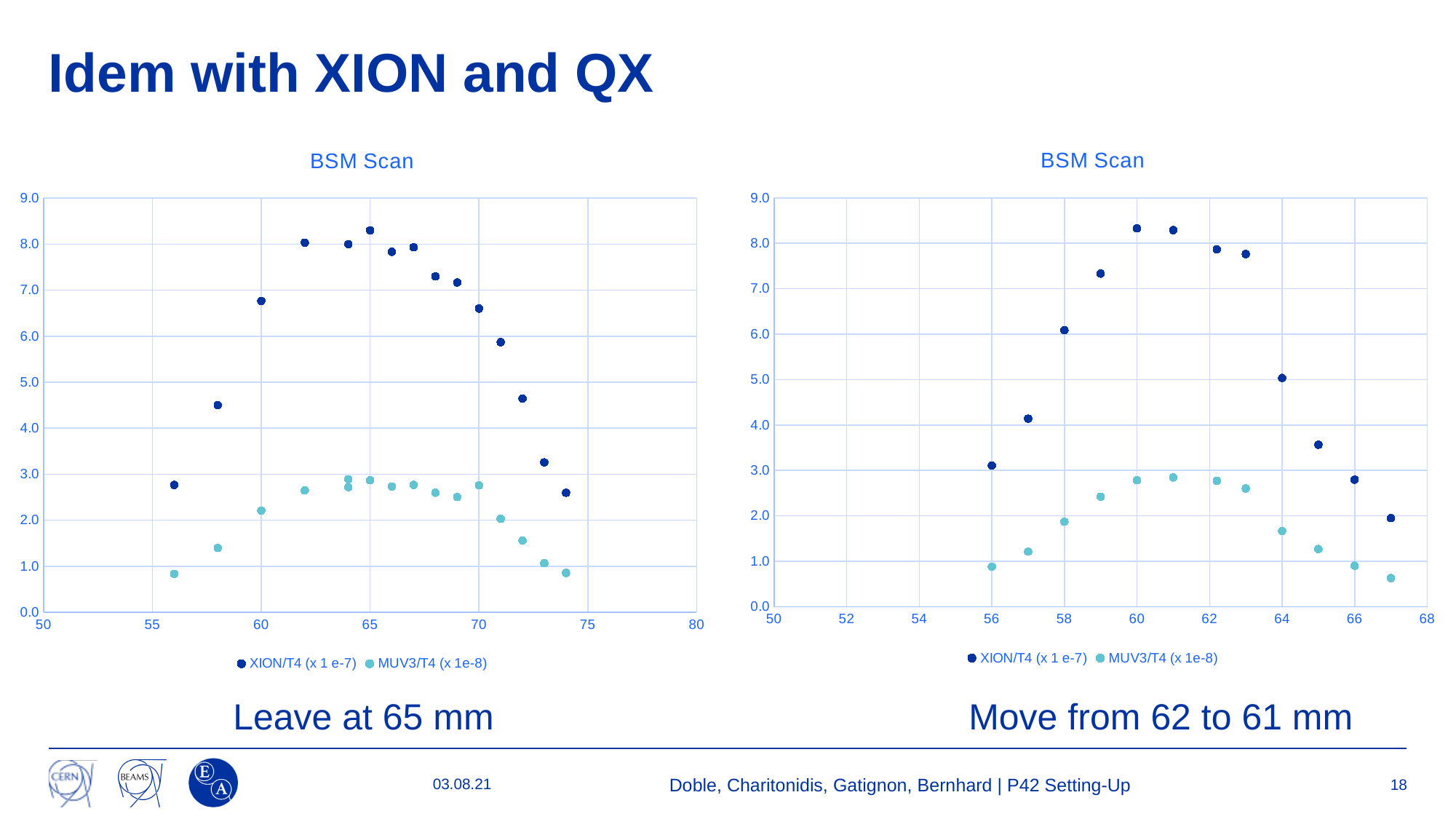

# Idem with XION and QX

### Chart: BSM Scan

| Category | XION/T4 (x 1 e-7) | MUV3/T4 (x 1e-8) |
|---|---|---|

### Chart: BSM Scan

| Category | XION/T4 (x 1 e-7) | MUV3/T4 (x 1e-8) |
|---|---|---|
Leave at 65 mm
Move from 62 to 61 mm
03.08.21
Doble, Charitonidis, Gatignon, Bernhard | P42 Setting-Up
18